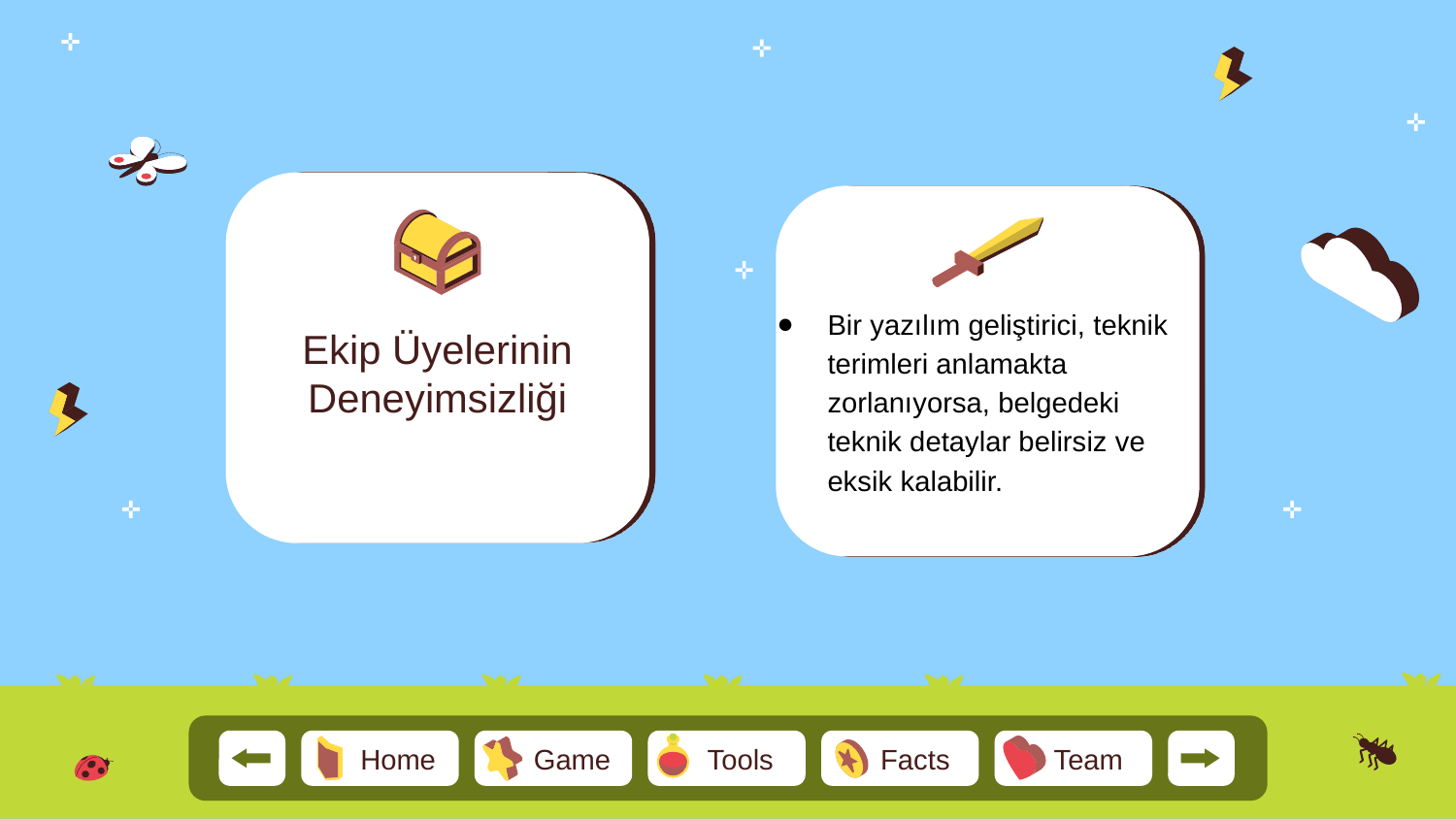

Ekip Üyelerinin Deneyimsizliği
Bir yazılım geliştirici, teknik terimleri anlamakta zorlanıyorsa, belgedeki teknik detaylar belirsiz ve eksik kalabilir.

Team
Home
Game
Tools
Facts